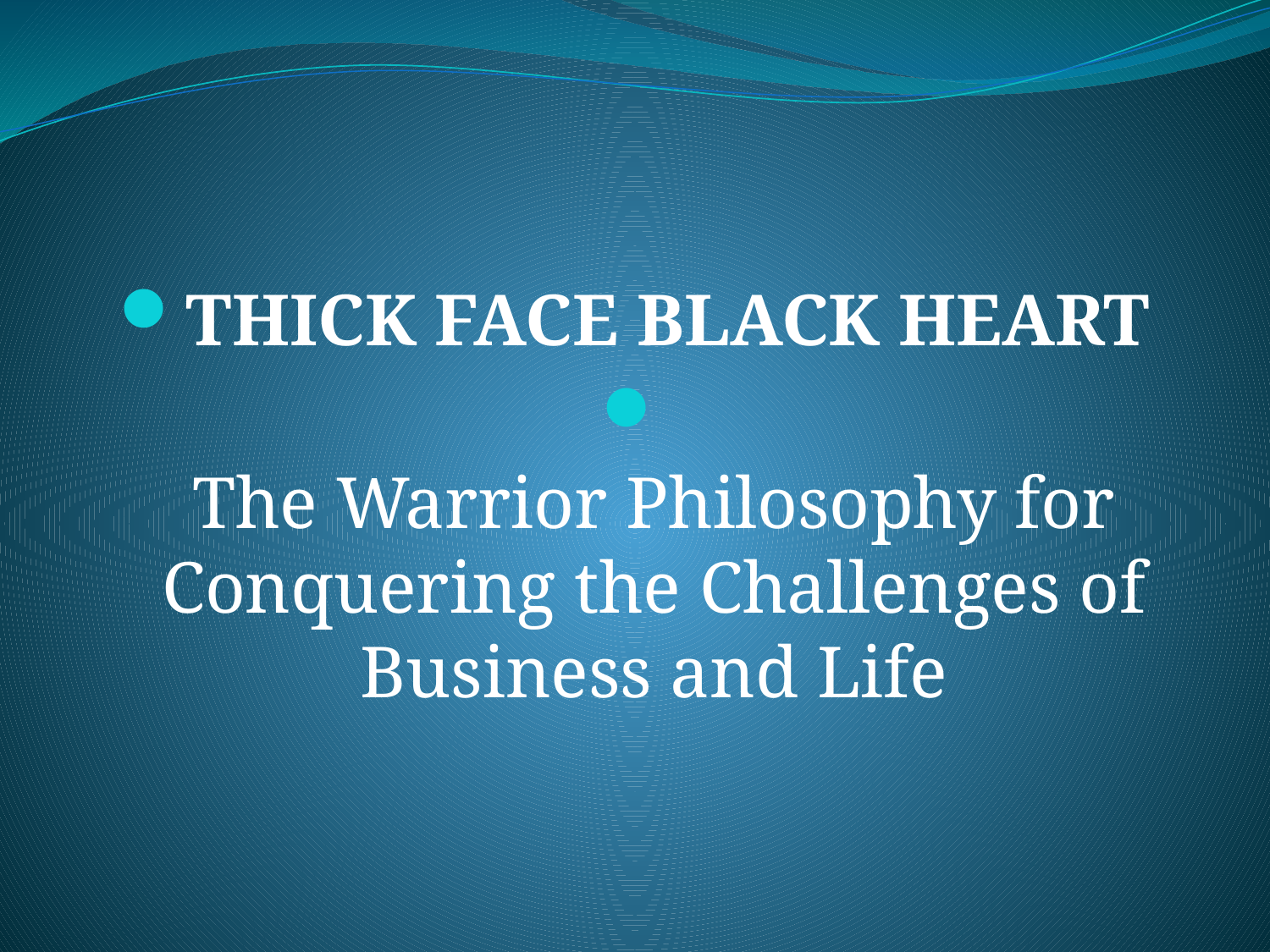

THICK FACE BLACK HEART
The Warrior Philosophy for Conquering the Challenges of Business and Life